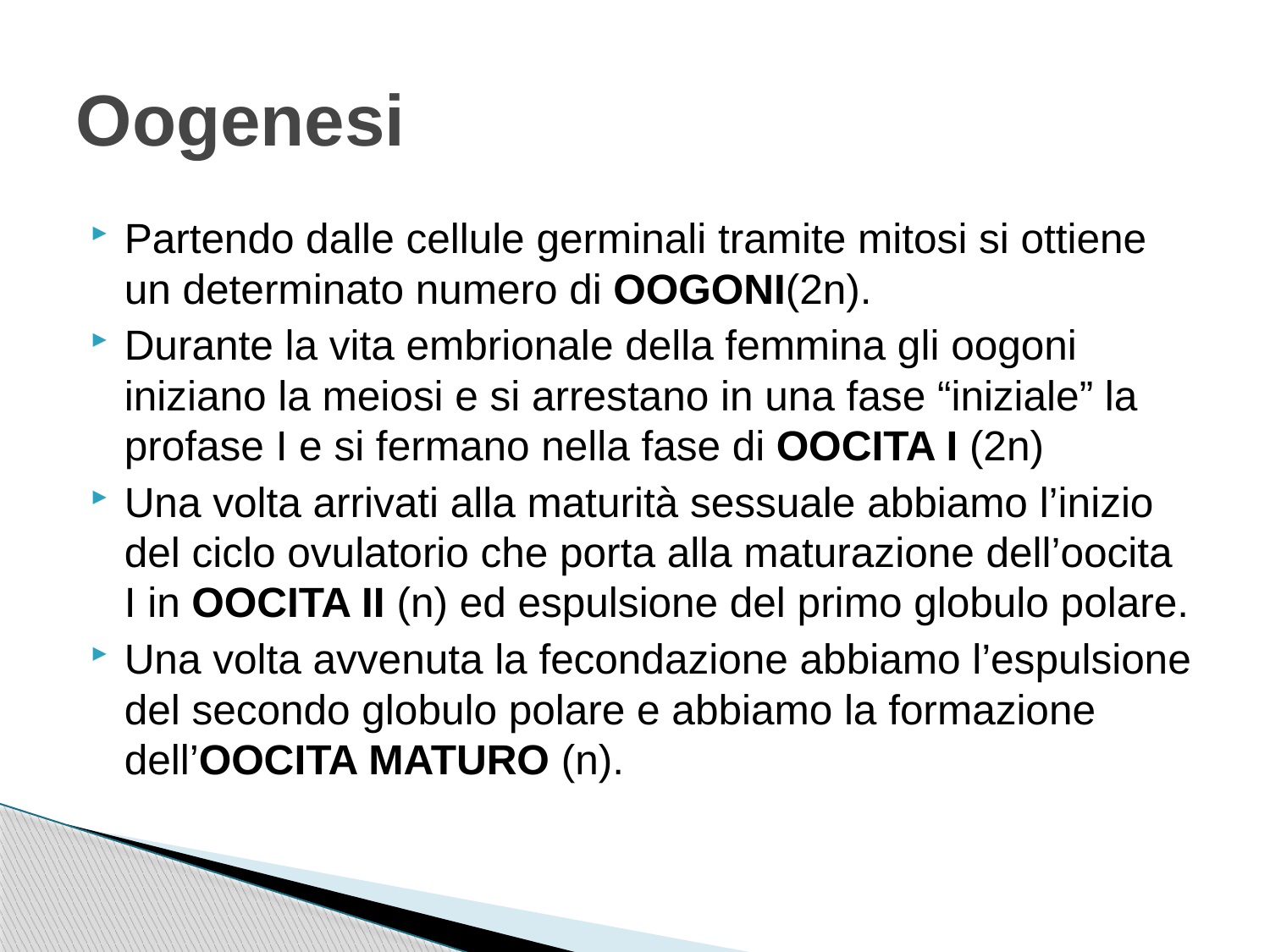

# Oogenesi
Partendo dalle cellule germinali tramite mitosi si ottiene un determinato numero di OOGONI(2n).
Durante la vita embrionale della femmina gli oogoni iniziano la meiosi e si arrestano in una fase “iniziale” la profase I e si fermano nella fase di OOCITA I (2n)
Una volta arrivati alla maturità sessuale abbiamo l’inizio del ciclo ovulatorio che porta alla maturazione dell’oocita I in OOCITA II (n) ed espulsione del primo globulo polare.
Una volta avvenuta la fecondazione abbiamo l’espulsione del secondo globulo polare e abbiamo la formazione dell’OOCITA MATURO (n).